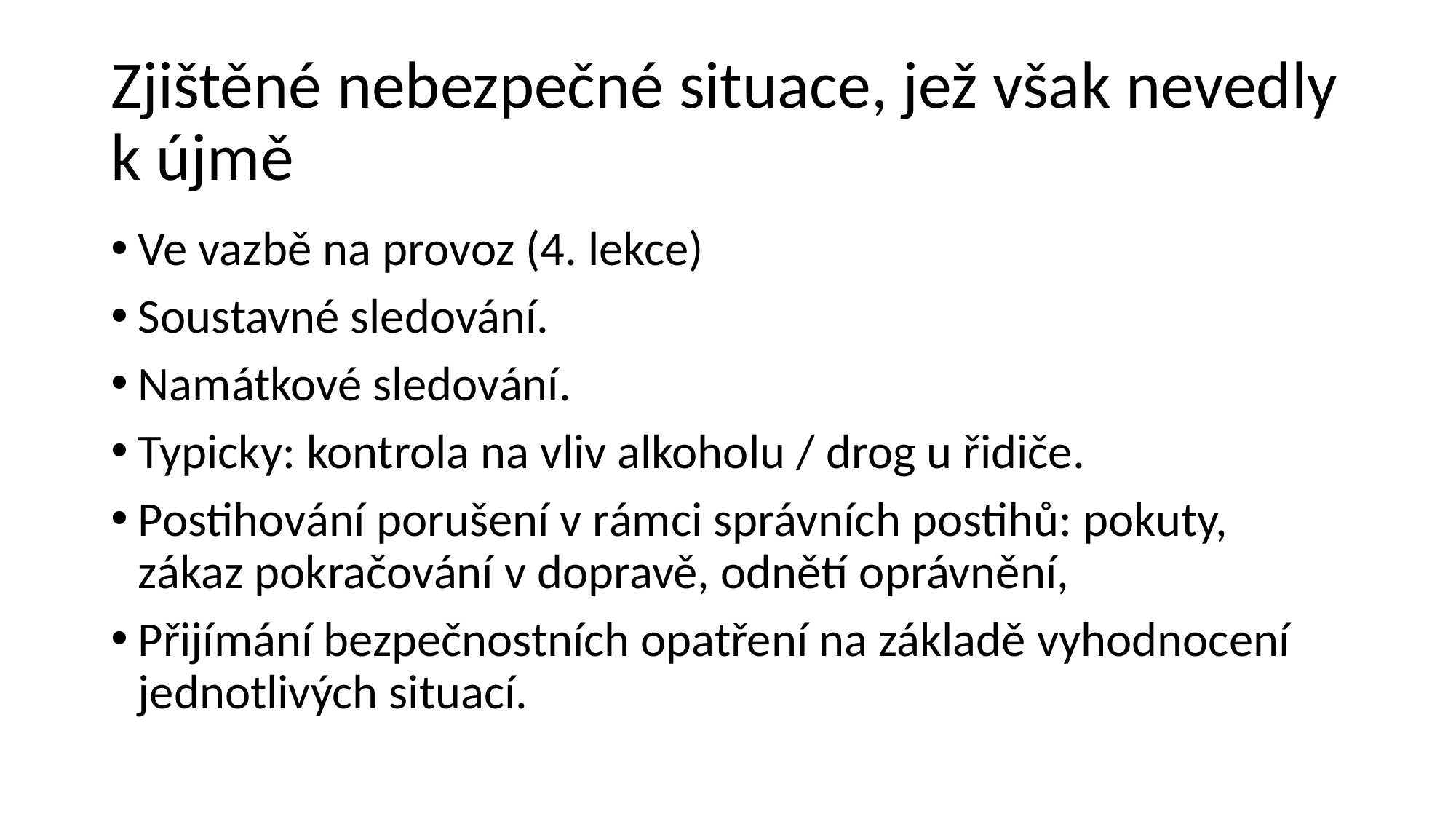

# Zjištěné nebezpečné situace, jež však nevedly k újmě
Ve vazbě na provoz (4. lekce)
Soustavné sledování.
Namátkové sledování.
Typicky: kontrola na vliv alkoholu / drog u řidiče.
Postihování porušení v rámci správních postihů: pokuty, zákaz pokračování v dopravě, odnětí oprávnění,
Přijímání bezpečnostních opatření na základě vyhodnocení jednotlivých situací.